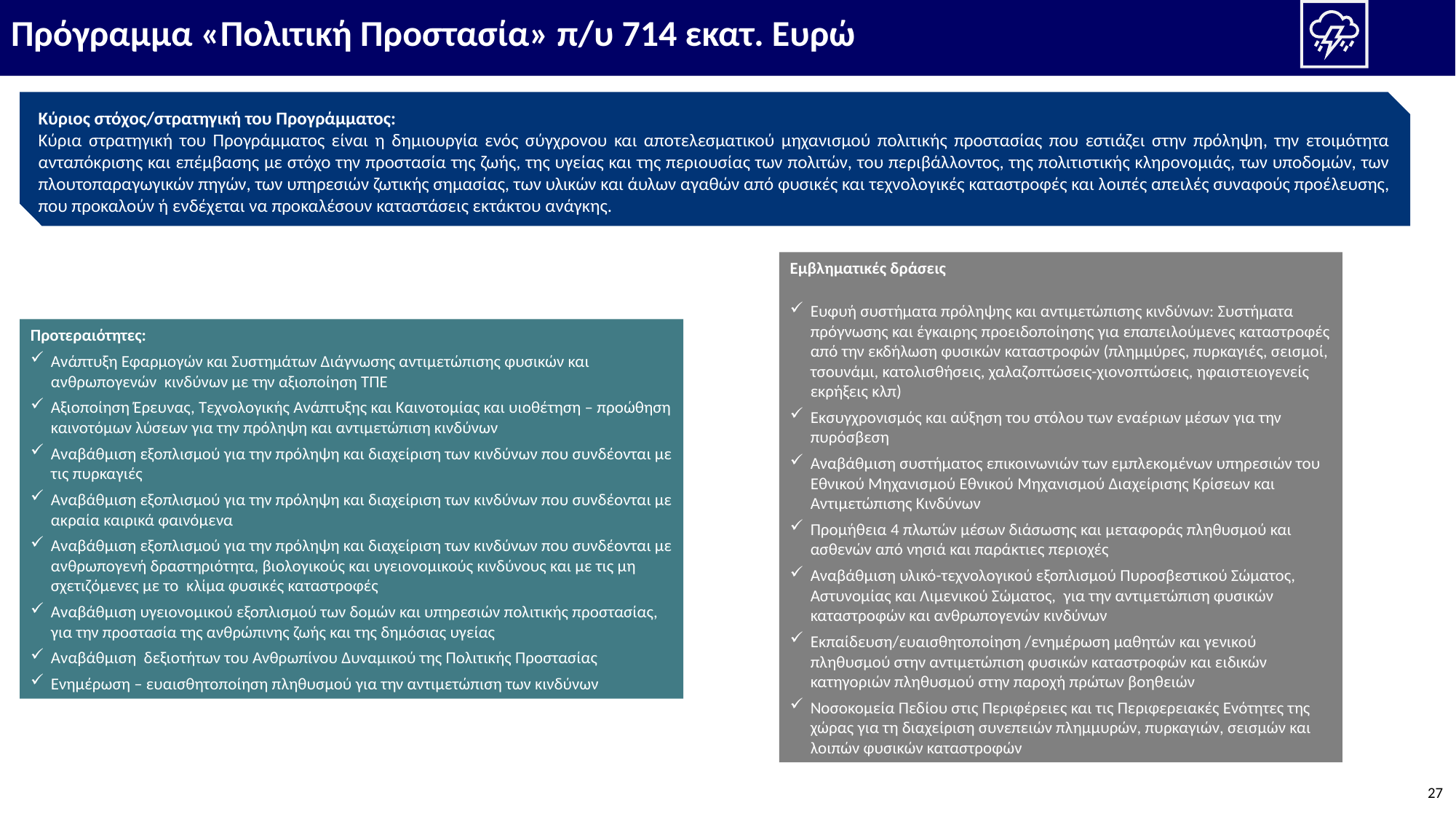

Πρόγραμμα «Πολιτική Προστασία» π/υ 714 εκατ. Ευρώ
Κύριος στόχος/στρατηγική του Προγράμματος:
Κύρια στρατηγική του Προγράμματος είναι η δημιουργία ενός σύγχρονου και αποτελεσματικού μηχανισμού πολιτικής προστασίας που εστιάζει στην πρόληψη, την ετοιμότητα ανταπόκρισης και επέμβασης με στόχο την προστασία της ζωής, της υγείας και της περιουσίας των πολιτών, του περιβάλλοντος, της πολιτιστικής κληρονομιάς, των υποδομών, των πλουτοπαραγωγικών πηγών, των υπηρεσιών ζωτικής σημασίας, των υλικών και άυλων αγαθών από φυσικές και τεχνολογικές καταστροφές και λοιπές απειλές συναφούς προέλευσης, που προκαλούν ή ενδέχεται να προκαλέσουν καταστάσεις εκτάκτου ανάγκης.

Εμβληματικές δράσεις

Ευφυή συστήματα πρόληψης και αντιμετώπισης κινδύνων: Συστήματα πρόγνωσης και έγκαιρης προειδοποίησης για επαπειλούμενες καταστροφές από την εκδήλωση φυσικών καταστροφών (πλημμύρες, πυρκαγιές, σεισμοί, τσουνάμι, κατολισθήσεις, χαλαζοπτώσεις-χιονοπτώσεις, ηφαιστειογενείς εκρήξεις κλπ)
Εκσυγχρονισμός και αύξηση του στόλου των εναέριων μέσων για την  πυρόσβεση
Αναβάθμιση συστήματος επικοινωνιών των εμπλεκομένων υπηρεσιών του Εθνικού Μηχανισμού Εθνικού Μηχανισμού Διαχείρισης Κρίσεων και Αντιμετώπισης Κινδύνων
Προμήθεια 4 πλωτών μέσων διάσωσης και μεταφοράς πληθυσμού και  ασθενών από νησιά και παράκτιες περιοχές
Αναβάθμιση υλικό-τεχνολογικού εξοπλισμού Πυροσβεστικού Σώματος, Αστυνομίας και Λιμενικού Σώματος,  για την αντιμετώπιση φυσικών καταστροφών και ανθρωπογενών κινδύνων
Εκπαίδευση/ευαισθητοποίηση /ενημέρωση μαθητών και γενικού πληθυσμού στην αντιμετώπιση φυσικών καταστροφών και ειδικών κατηγοριών πληθυσμού στην παροχή πρώτων βοηθειών
Νοσοκομεία Πεδίου στις Περιφέρειες και τις Περιφερειακές Ενότητες της χώρας για τη διαχείριση συνεπειών πλημμυρών, πυρκαγιών, σεισμών και λοιπών φυσικών καταστροφών
Προτεραιότητες:
Ανάπτυξη Εφαρμογών και Συστημάτων Διάγνωσης αντιμετώπισης φυσικών και ανθρωπογενών  κινδύνων με την αξιοποίηση ΤΠΕ
Αξιοποίηση Έρευνας, Τεχνολογικής Ανάπτυξης και Καινοτομίας και υιοθέτηση – προώθηση καινοτόμων λύσεων για την πρόληψη και αντιμετώπιση κινδύνων
Αναβάθμιση εξοπλισμού για την πρόληψη και διαχείριση των κινδύνων που συνδέονται με τις πυρκαγιές
Αναβάθμιση εξοπλισμού για την πρόληψη και διαχείριση των κινδύνων που συνδέονται με ακραία καιρικά φαινόμενα
Αναβάθμιση εξοπλισμού για την πρόληψη και διαχείριση των κινδύνων που συνδέονται με ανθρωπογενή δραστηριότητα, βιολογικούς και υγειονομικούς κινδύνους και με τις μη σχετιζόμενες με το  κλίμα φυσικές καταστροφές
Αναβάθμιση υγειονομικού εξοπλισμού των δομών και υπηρεσιών πολιτικής προστασίας, για την προστασία της ανθρώπινης ζωής και της δημόσιας υγείας
Αναβάθμιση  δεξιοτήτων του Ανθρωπίνου Δυναμικού της Πολιτικής Προστασίας
Ενημέρωση – ευαισθητοποίηση πληθυσμού για την αντιμετώπιση των κινδύνων
27